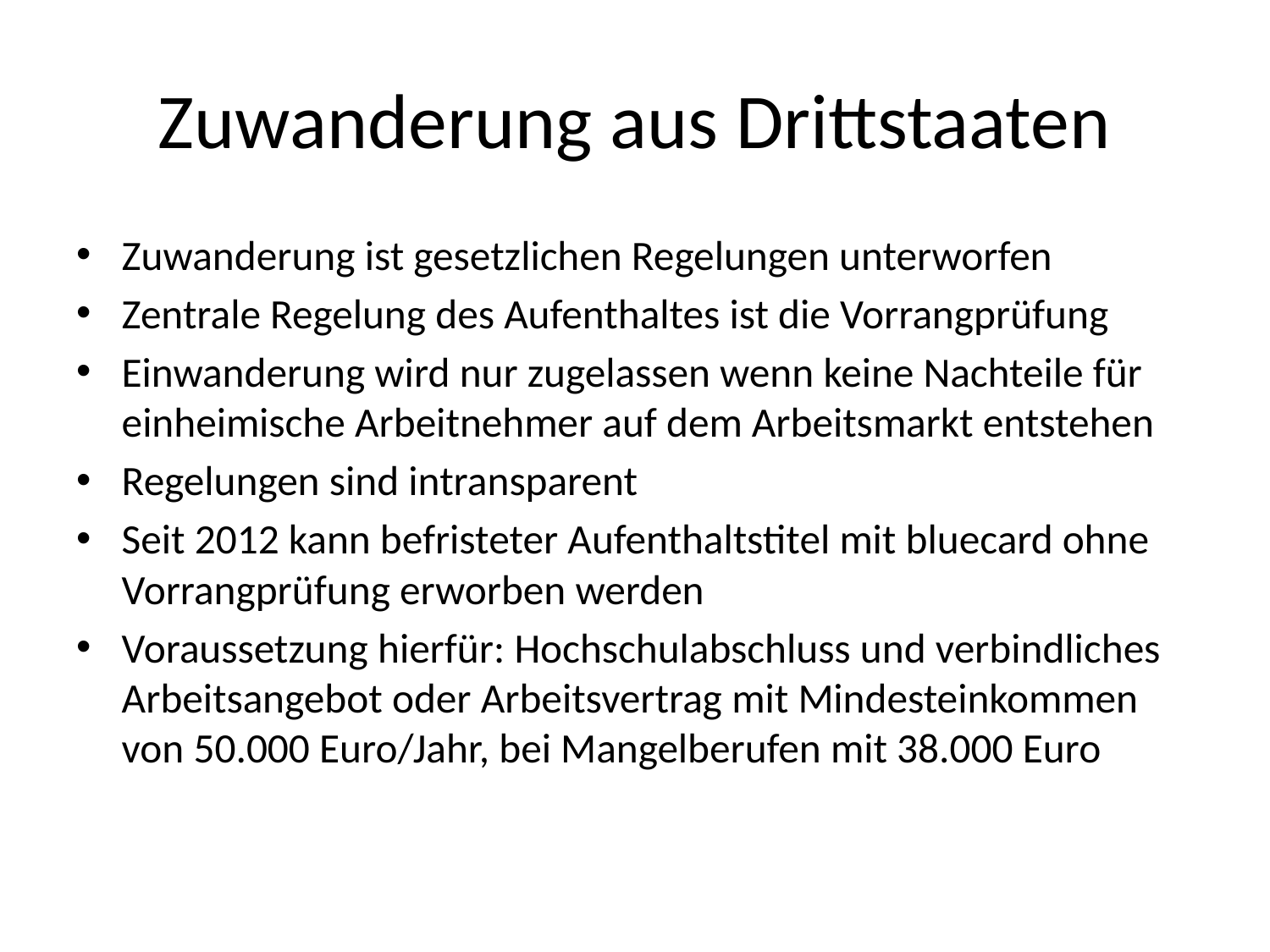

# Zuwanderung aus Drittstaaten
Zuwanderung ist gesetzlichen Regelungen unterworfen
Zentrale Regelung des Aufenthaltes ist die Vorrangprüfung
Einwanderung wird nur zugelassen wenn keine Nachteile für einheimische Arbeitnehmer auf dem Arbeitsmarkt entstehen
Regelungen sind intransparent
Seit 2012 kann befristeter Aufenthaltstitel mit bluecard ohne Vorrangprüfung erworben werden
Voraussetzung hierfür: Hochschulabschluss und verbindliches Arbeitsangebot oder Arbeitsvertrag mit Mindesteinkommen von 50.000 Euro/Jahr, bei Mangelberufen mit 38.000 Euro